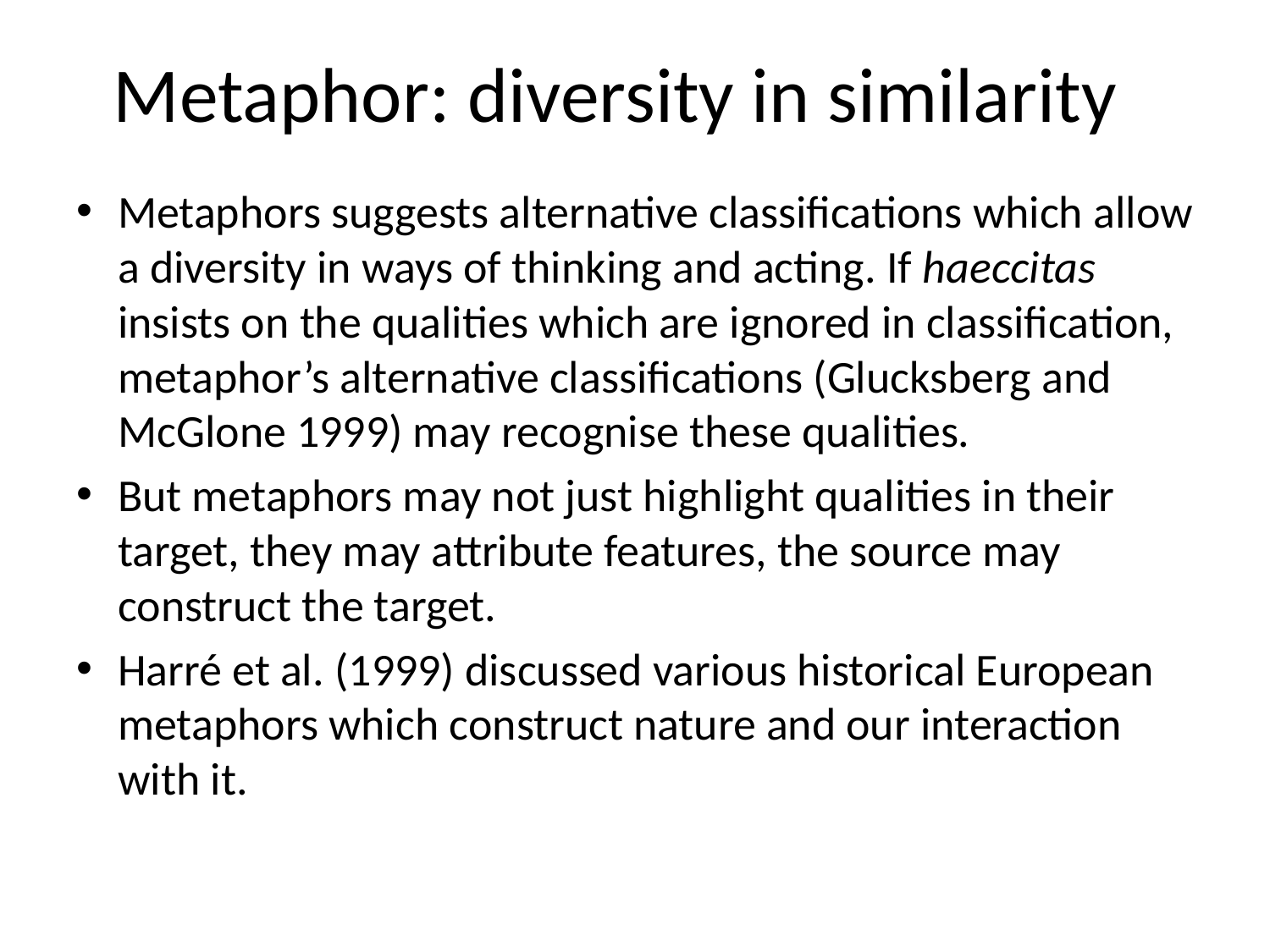

# Metaphor: diversity in similarity
Metaphors suggests alternative classifications which allow a diversity in ways of thinking and acting. If haeccitas insists on the qualities which are ignored in classification, metaphor’s alternative classifications (Glucksberg and McGlone 1999) may recognise these qualities.
But metaphors may not just highlight qualities in their target, they may attribute features, the source may construct the target.
Harré et al. (1999) discussed various historical European metaphors which construct nature and our interaction with it.